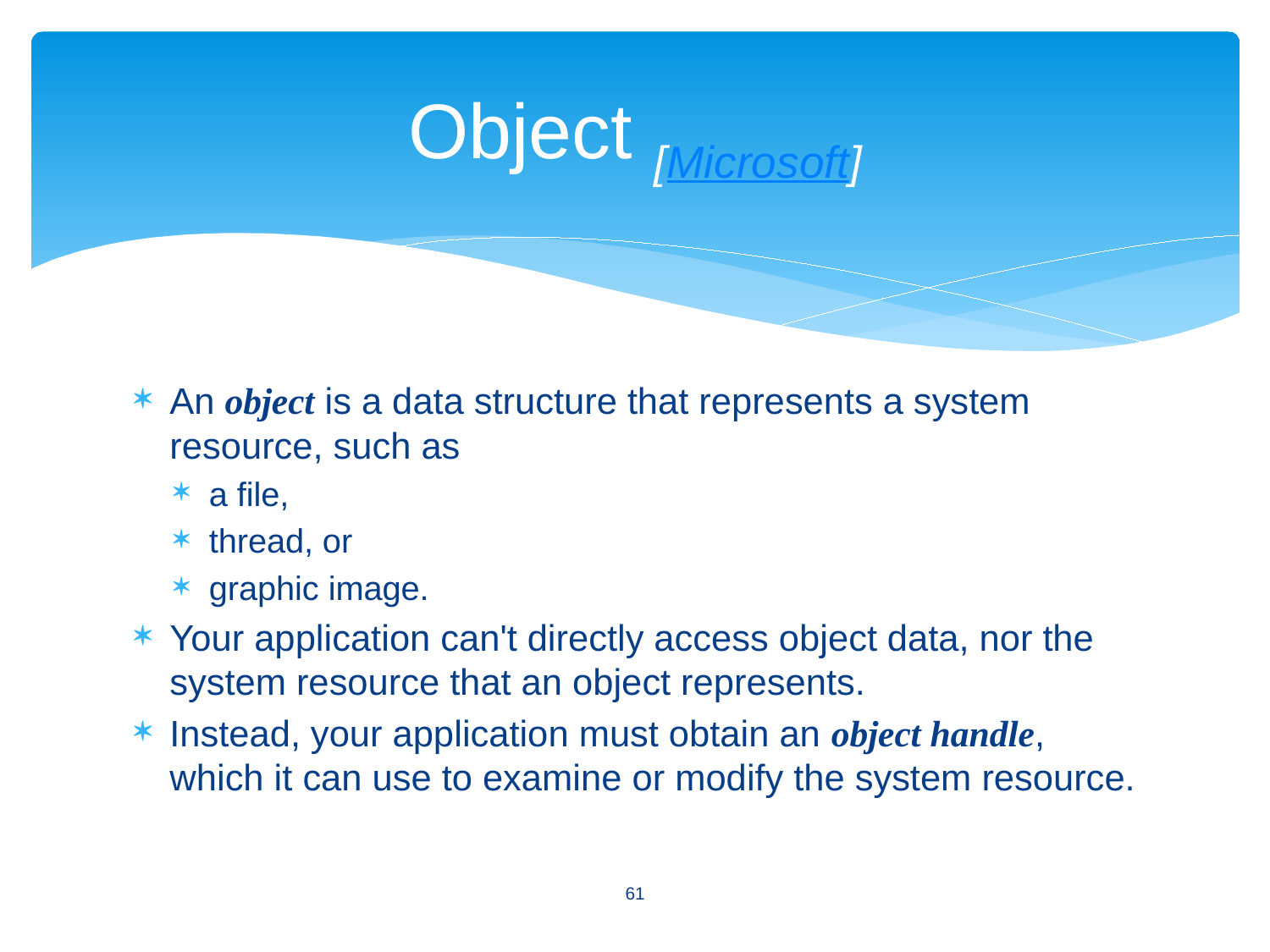

# Object [Microsoft]
An object is a data structure that represents a system resource, such as
a file,
thread, or
graphic image.
Your application can't directly access object data, nor the system resource that an object represents.
Instead, your application must obtain an object handle, which it can use to examine or modify the system resource.
61